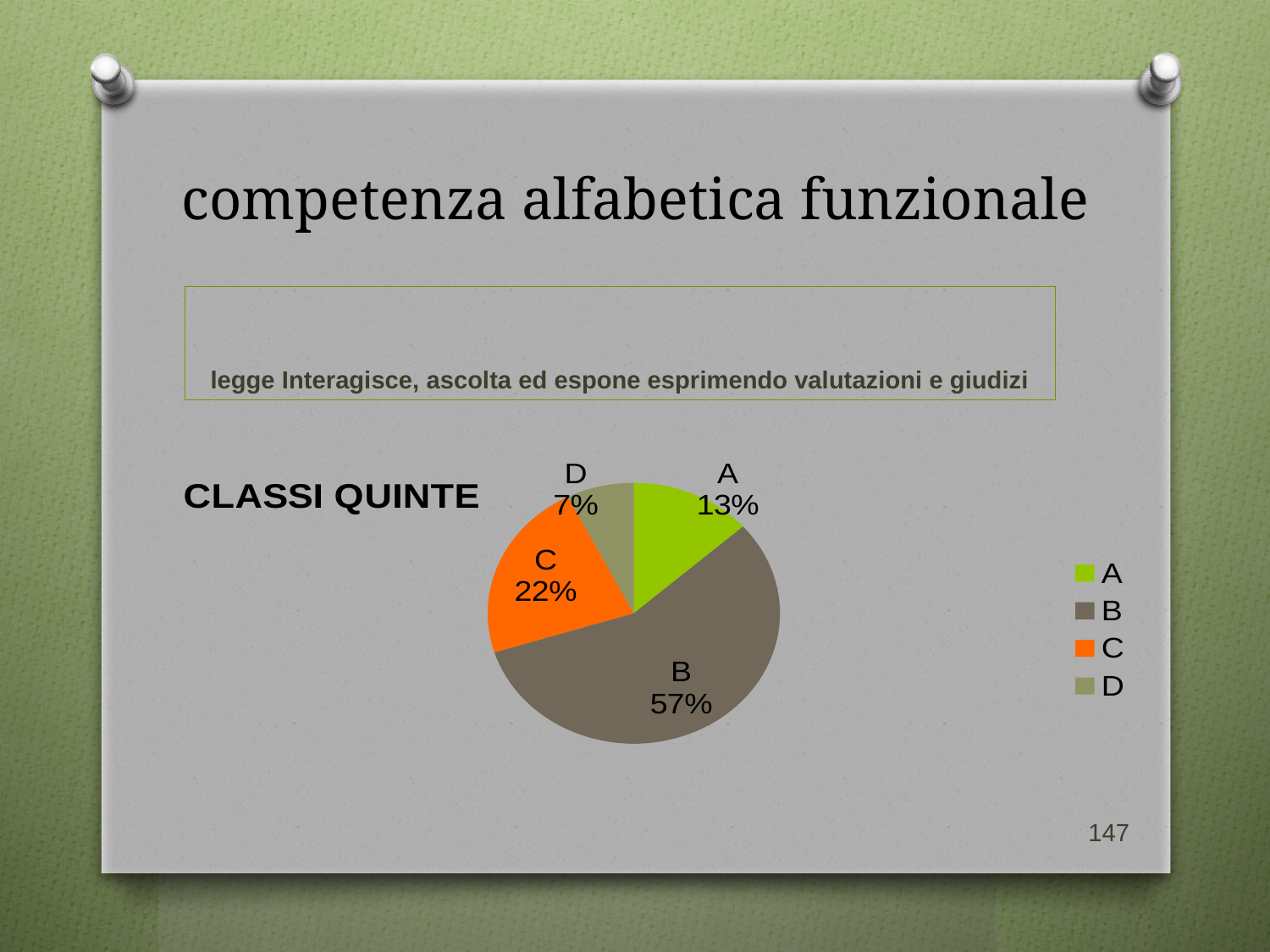

# competenza alfabetica funzionale
legge Interagisce, ascolta ed espone esprimendo valutazioni e giudizi

### Chart:

| Category | CLASSI QUINTE |
|---|---|
| A | 9.0 |
| B | 38.0 |
| C | 15.0 |
| D | 5.0 |
147